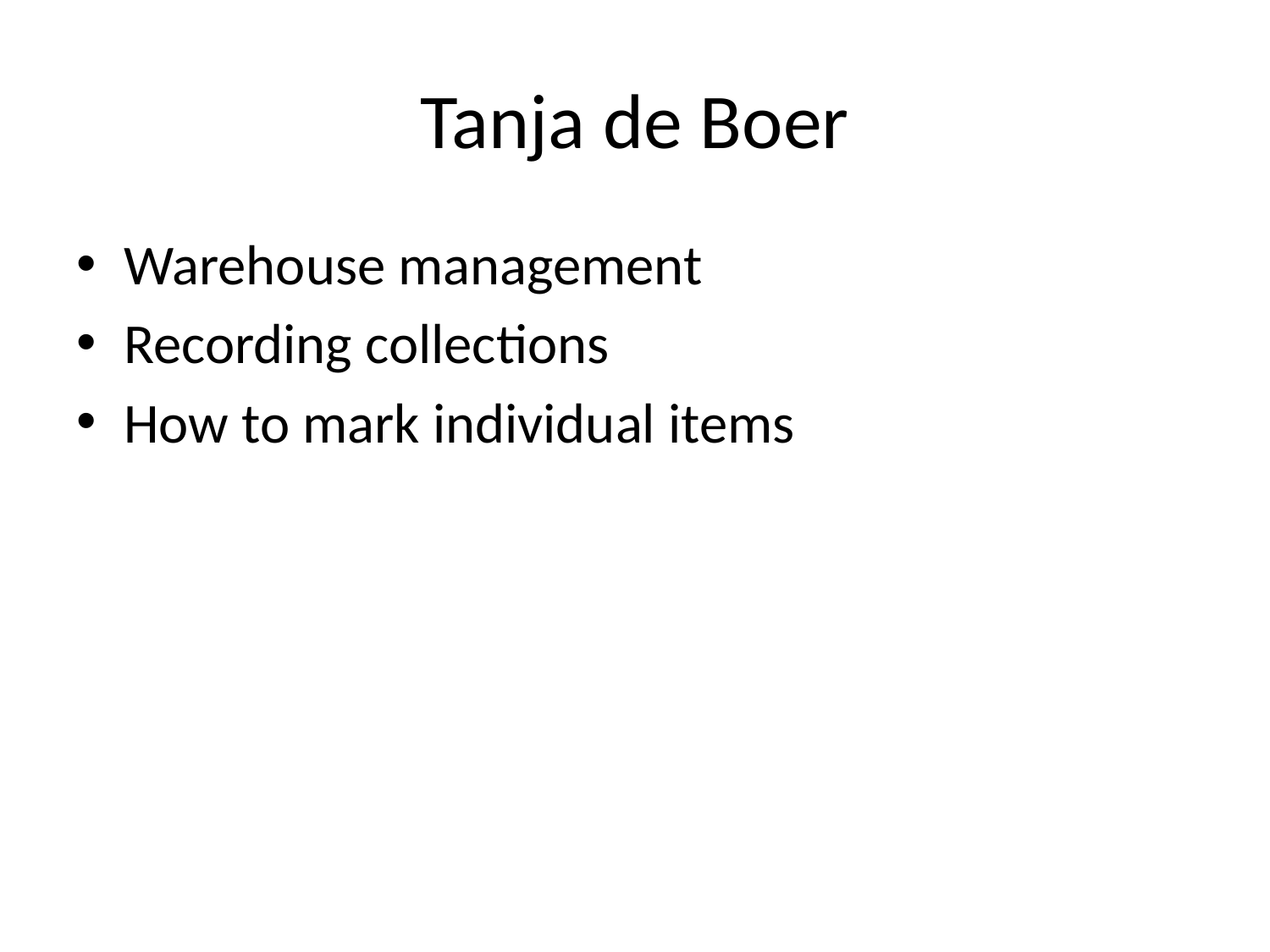

# Tanja de Boer
Warehouse management
Recording collections
How to mark individual items